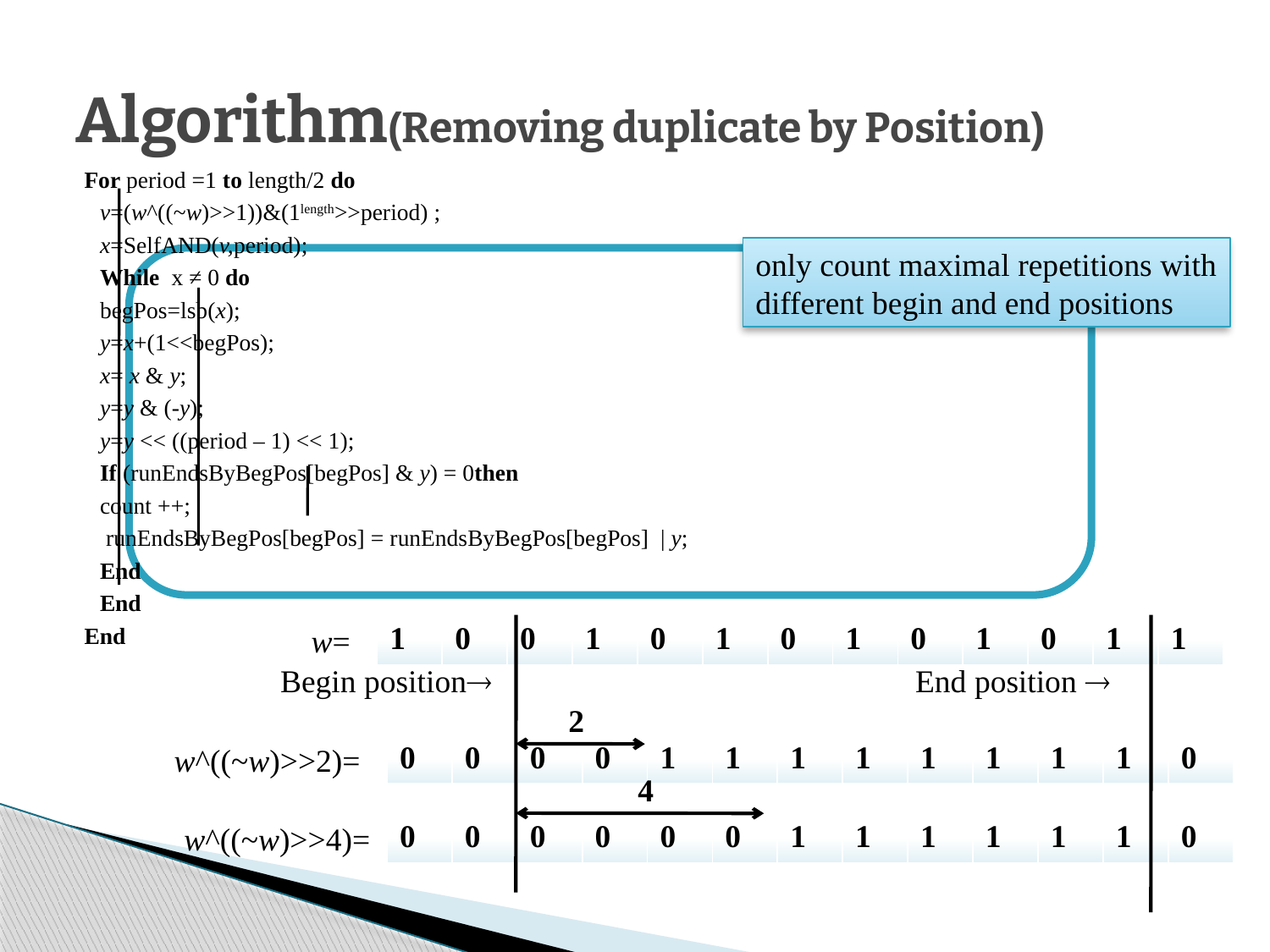

# Algorithm(Removing duplicate by Position)
   For period =1 to length/2 do
		v=(w^((~w)>>1))&(1length>>period) ;
		x=SelfAND(v,period);
 		While  x ≠ 0 do
			begPos=lsb(x);
			y=x+(1<<begPos);
			x= x & y;
			y=y & (-y);
			y=y << ((period – 1) << 1);
			If (runEndsByBegPos[begPos] & y) = 0then
				count ++;
				 runEndsByBegPos[begPos] = runEndsByBegPos[begPos]  | y;
			End
 		End
   End

only count maximal repetitions with
different begin and end positions

w=
| 1 | 0 | 0 | 1 | 0 | 1 | 0 | 1 | 0 | 1 | 0 | 1 | 1 |
| --- | --- | --- | --- | --- | --- | --- | --- | --- | --- | --- | --- | --- |
Begin position→
End position →
2
w^((~w)>>2)=
| 0 | 0 | 0 | 0 | 1 | 1 | 1 | 1 | 1 | 1 | 1 | 1 | 0 |
| --- | --- | --- | --- | --- | --- | --- | --- | --- | --- | --- | --- | --- |
4
w^((~w)>>4)=
| 0 | 0 | 0 | 0 | 0 | 0 | 1 | 1 | 1 | 1 | 1 | 1 | 0 |
| --- | --- | --- | --- | --- | --- | --- | --- | --- | --- | --- | --- | --- |